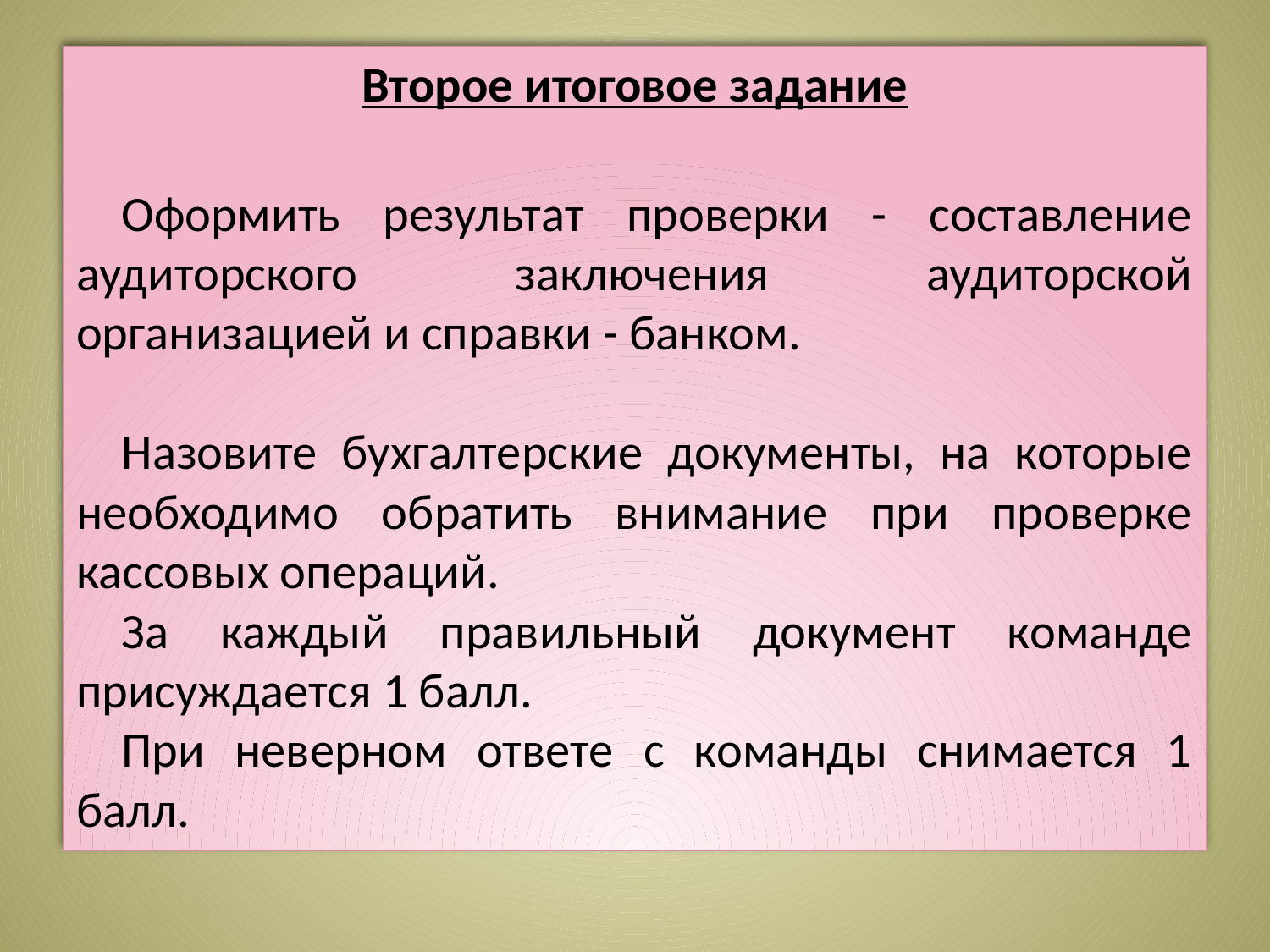

Второе итоговое задание

Оформить результат проверки - составление аудиторского заключения аудиторской организацией и справки - банком.

Назовите бухгалтерские документы, на которые необходимо обратить внимание при проверке кассовых операций.
За каждый правильный документ команде присуждается 1 балл.
При неверном ответе с команды снимается 1 балл.